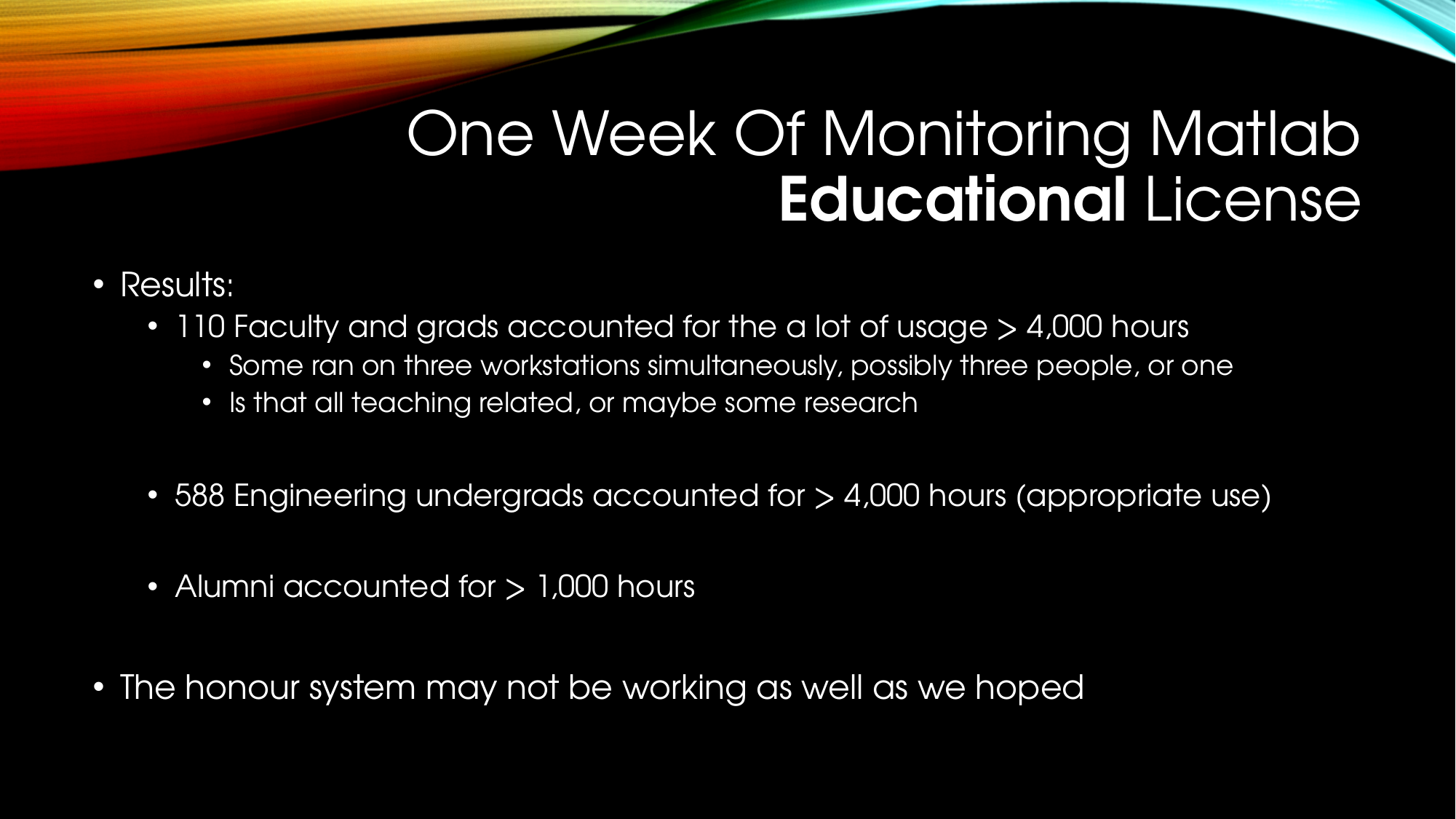

# One Week Of Monitoring Matlab Educational License
Results:
110 Faculty and grads accounted for the a lot of usage > 4,000 hours
Some ran on three workstations simultaneously, possibly three people, or one
Is that all teaching related, or maybe some research

588 Engineering undergrads accounted for > 4,000 hours (appropriate use)

Alumni accounted for > 1,000 hours

The honour system may not be working as well as we hoped